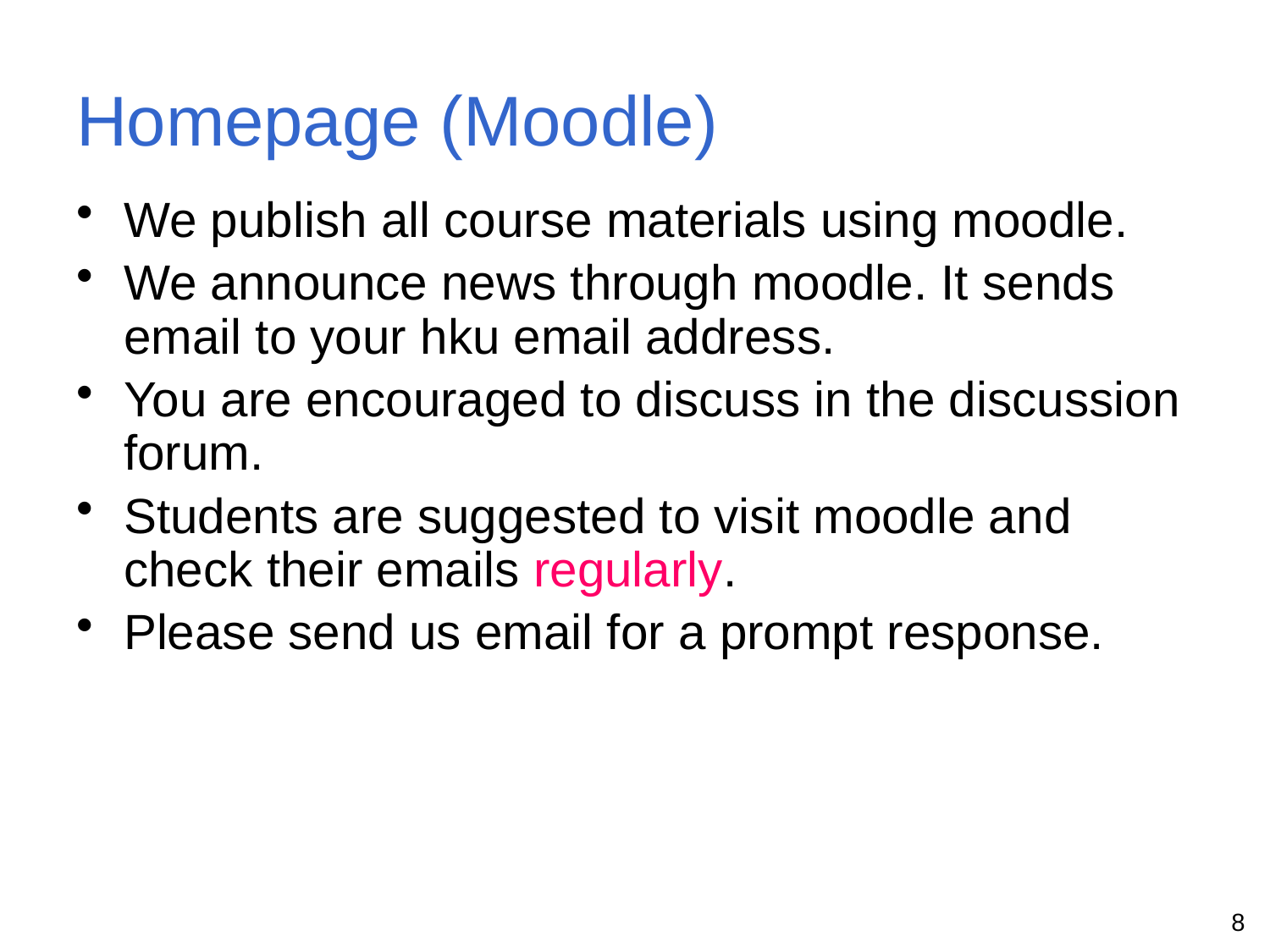

# Homepage (Moodle)
We publish all course materials using moodle.
We announce news through moodle. It sends email to your hku email address.
You are encouraged to discuss in the discussion forum.
Students are suggested to visit moodle and check their emails regularly.
Please send us email for a prompt response.